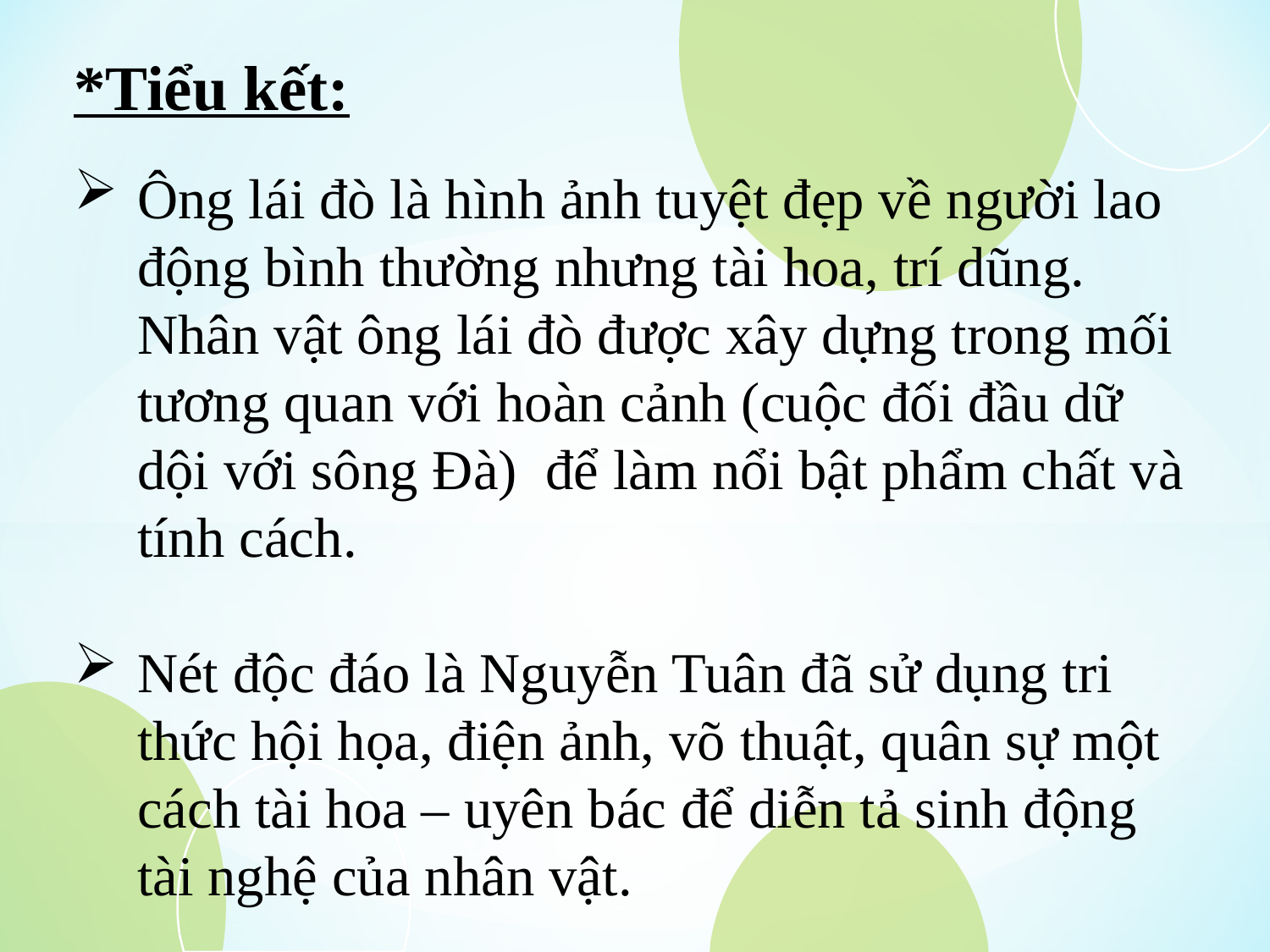

*Tiểu kết:
Ông lái đò là hình ảnh tuyệt đẹp về người lao động bình thường nhưng tài hoa, trí dũng. Nhân vật ông lái đò được xây dựng trong mối tương quan với hoàn cảnh (cuộc đối đầu dữ dội với sông Đà)  để làm nổi bật phẩm chất và tính cách.

Nét độc đáo là Nguyễn Tuân đã sử dụng tri thức hội họa, điện ảnh, võ thuật, quân sự một cách tài hoa – uyên bác để diễn tả sinh động tài nghệ của nhân vật.

Qua đó, nhà văn đã dành cho nhân vật những tình cảm yêu mến và trân trọng, ngợi ca